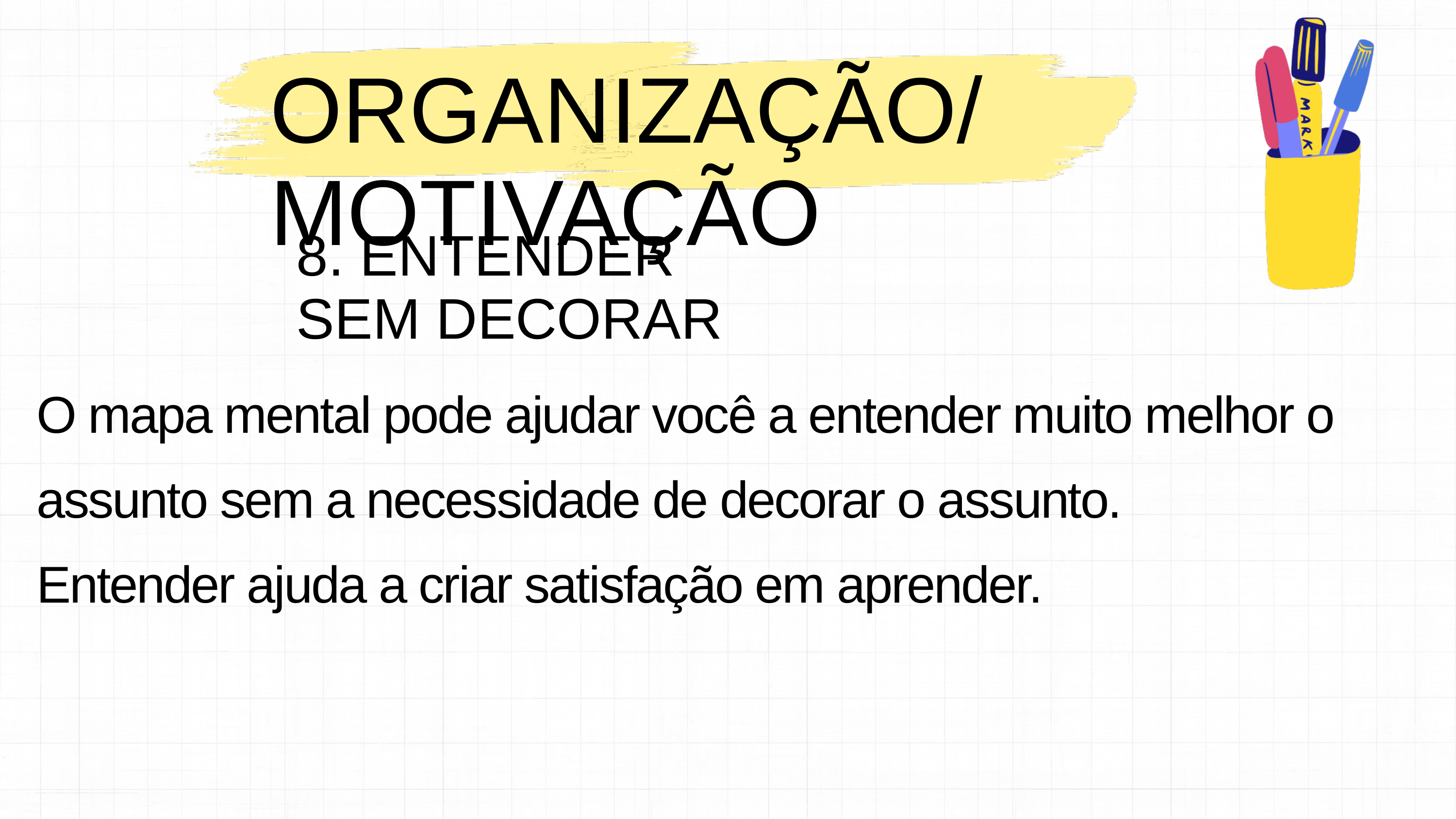

ORGANIZAÇÃO/MOTIVAÇÃO
8. ENTENDER SEM DECORAR
O mapa mental pode ajudar você a entender muito melhor o assunto sem a necessidade de decorar o assunto.
Entender ajuda a criar satisfação em aprender.